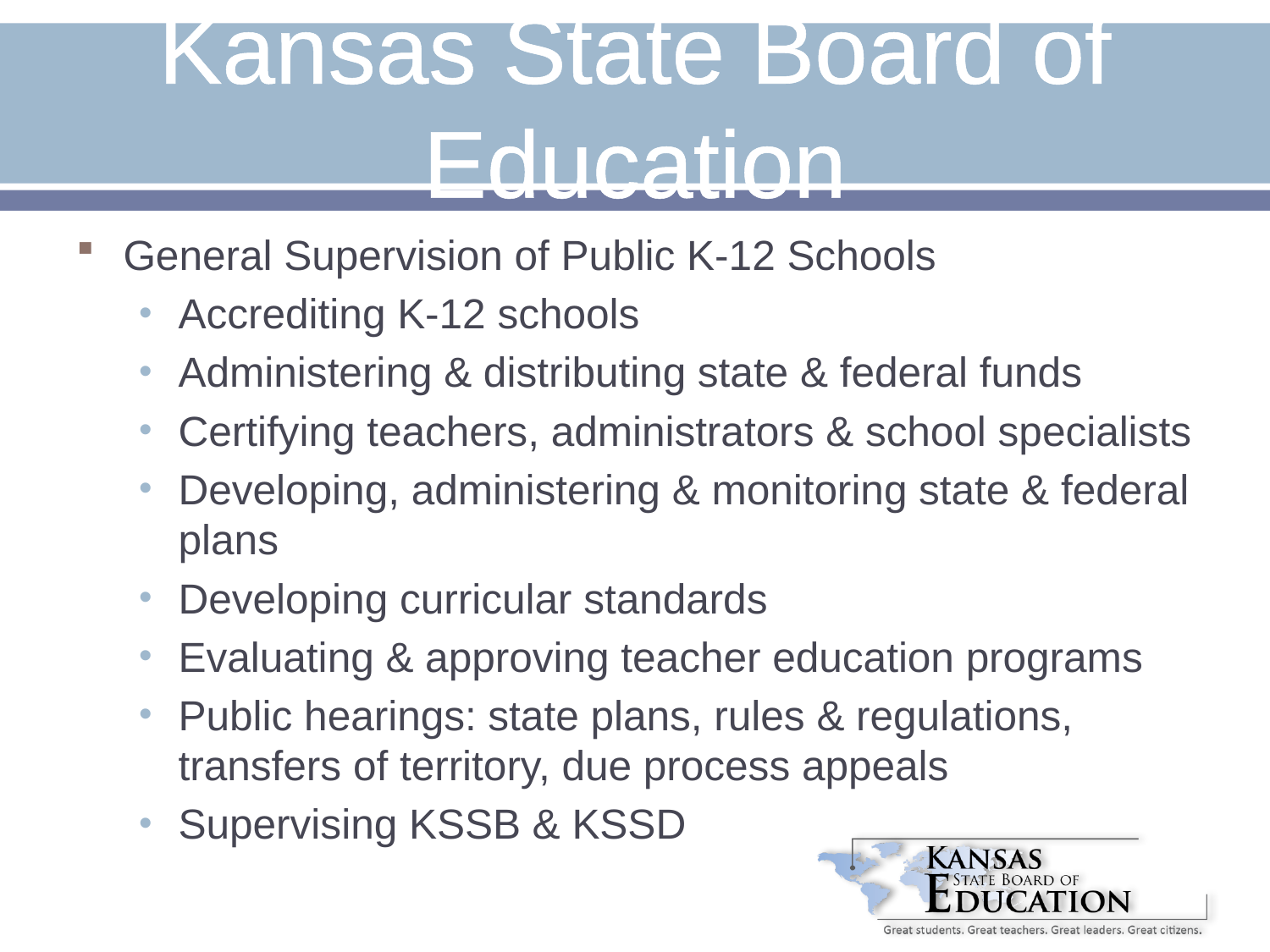

# Kansas State Board of Education
General Supervision of Public K-12 Schools
Accrediting K-12 schools
Administering & distributing state & federal funds
Certifying teachers, administrators & school specialists
Developing, administering & monitoring state & federal plans
Developing curricular standards
Evaluating & approving teacher education programs
Public hearings: state plans, rules & regulations, transfers of territory, due process appeals
Supervising KSSB & KSSD